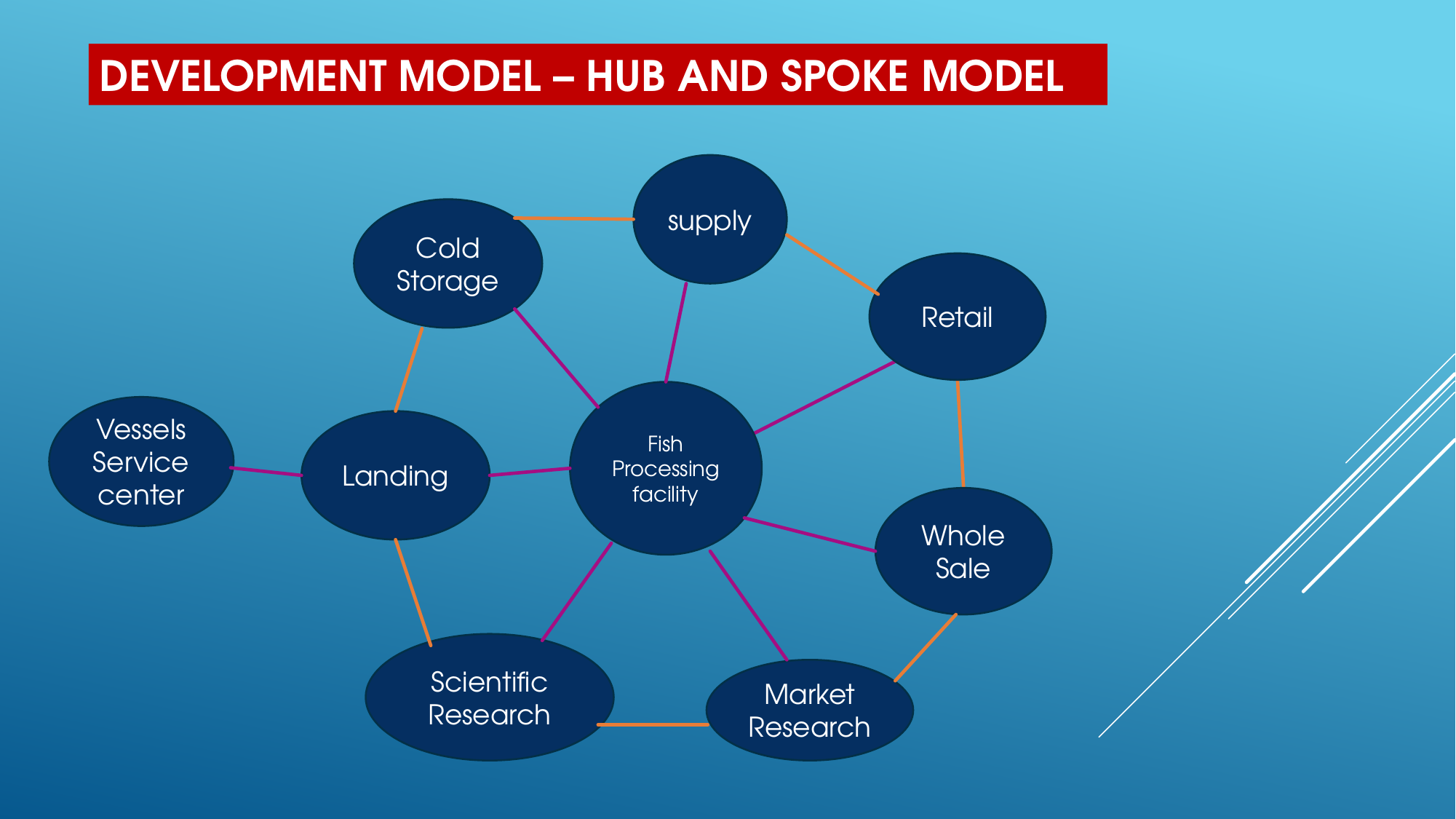

DEVELOPMENT MODEL – Hub and Spoke Model
supply
Cold Storage
Retail
Fish Processing facility
Vessels Service center
Landing
Whole Sale
Scientific Research
Market Research